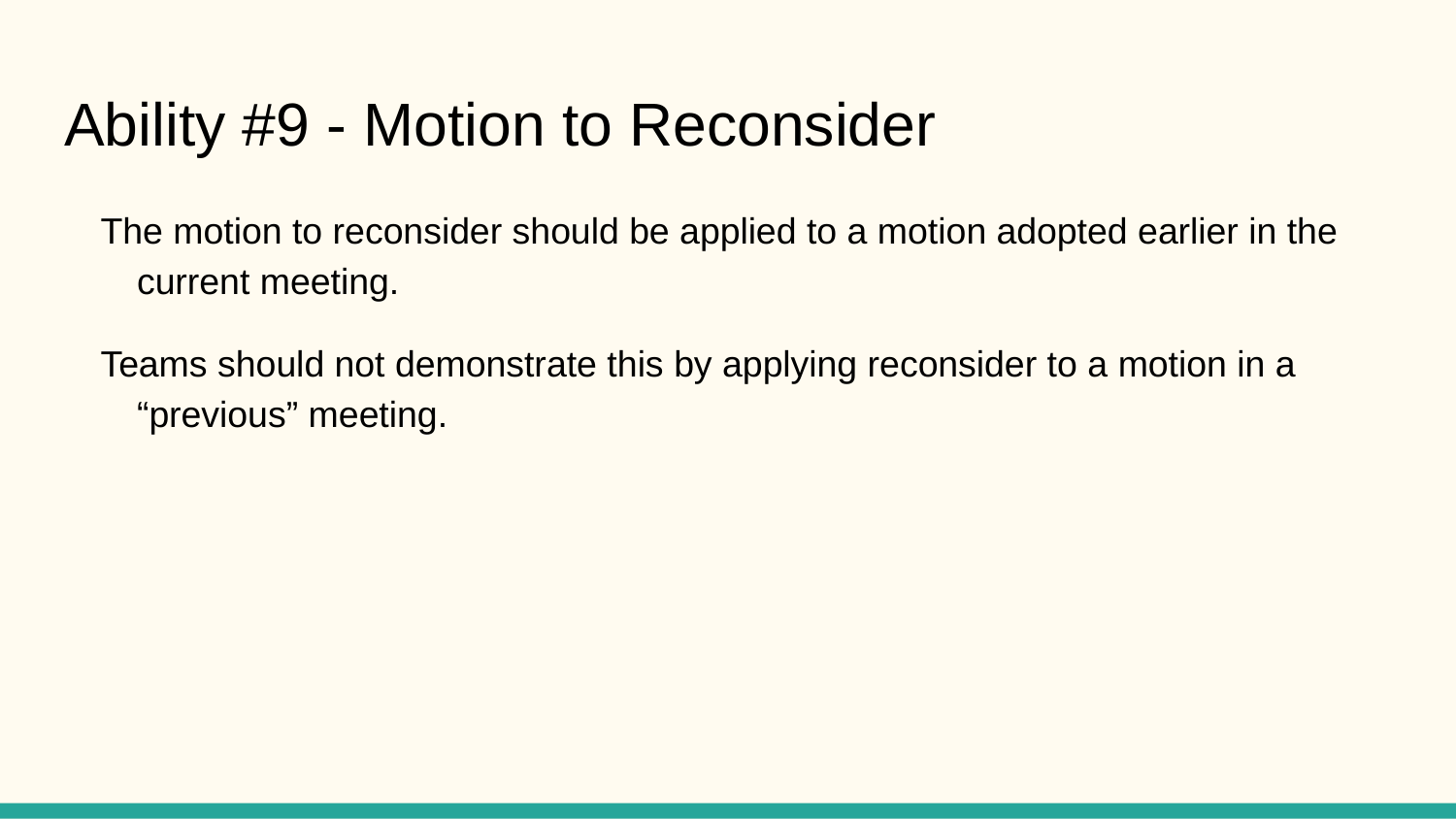

# Ability #9 - Motion to Reconsider
The motion to reconsider should be applied to a motion adopted earlier in the current meeting.
Teams should not demonstrate this by applying reconsider to a motion in a “previous” meeting.